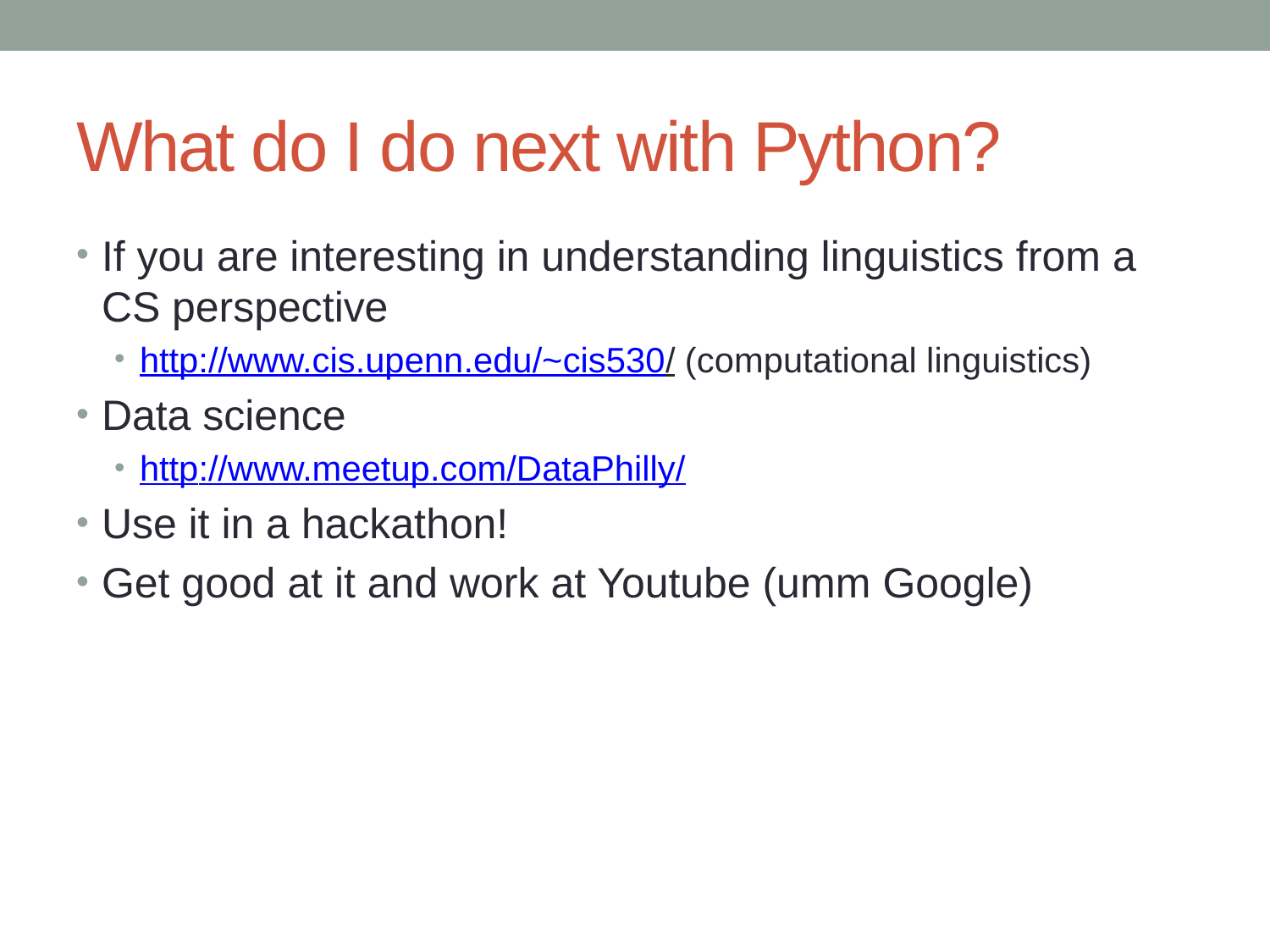

# What do I do next with Python?
If you are interesting in understanding linguistics from a CS perspective
http://www.cis.upenn.edu/~cis530/ (computational linguistics)
Data science
http://www.meetup.com/DataPhilly/
Use it in a hackathon!
Get good at it and work at Youtube (umm Google)